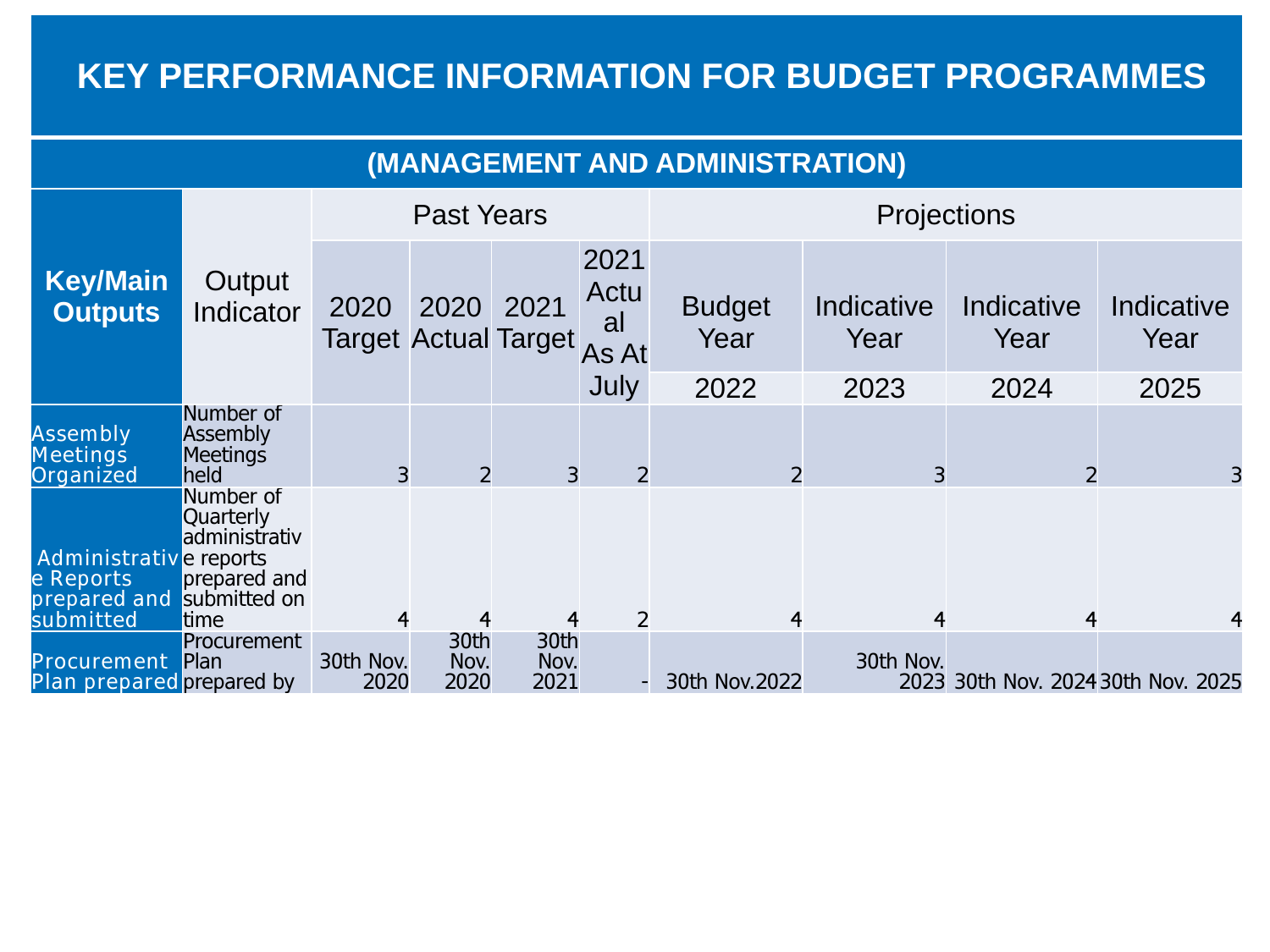

| KEY PERFORMANCE INFORMATION FOR BUDGET PROGRAMMES |  |  |  |  |  |  |  |  |  |
| --- | --- | --- | --- | --- | --- | --- | --- | --- | --- |
| (MANAGEMENT AND ADMINISTRATION) |  |  |  |  |  |  |  |  |  |
| Key/Main Outputs | Output Indicator | Past Years |  |  |  | Projections |  |  |  |
|  |  | 2020 Target | 2020 Actual | 2021 Target | 2021 Actual As At July | Budget Year | Indicative Year | Indicative Year | Indicative Year |
|  |  |  |  |  |  | 2022 | 2023 | 2024 | 2025 |
| Assembly Meetings Organized | Number of Assembly Meetings held | 3 | 2 | 3 | 2 | 2 | 3 | 2 | 3 |
| Administrative Reports prepared and submitted | Number of Quarterly administrative reports prepared and submitted on time | 4 | 4 | 4 | 2 | 4 | 4 | 4 | 4 |
| Procurement Plan prepared | Procurement Plan prepared by | 30th Nov. 2020 | 30th Nov. 2020 | 30th Nov. 2021 | - | 30th Nov.2022 | 30th Nov. 2023 | 30th Nov. 2024 | 30th Nov. 2025 |
41